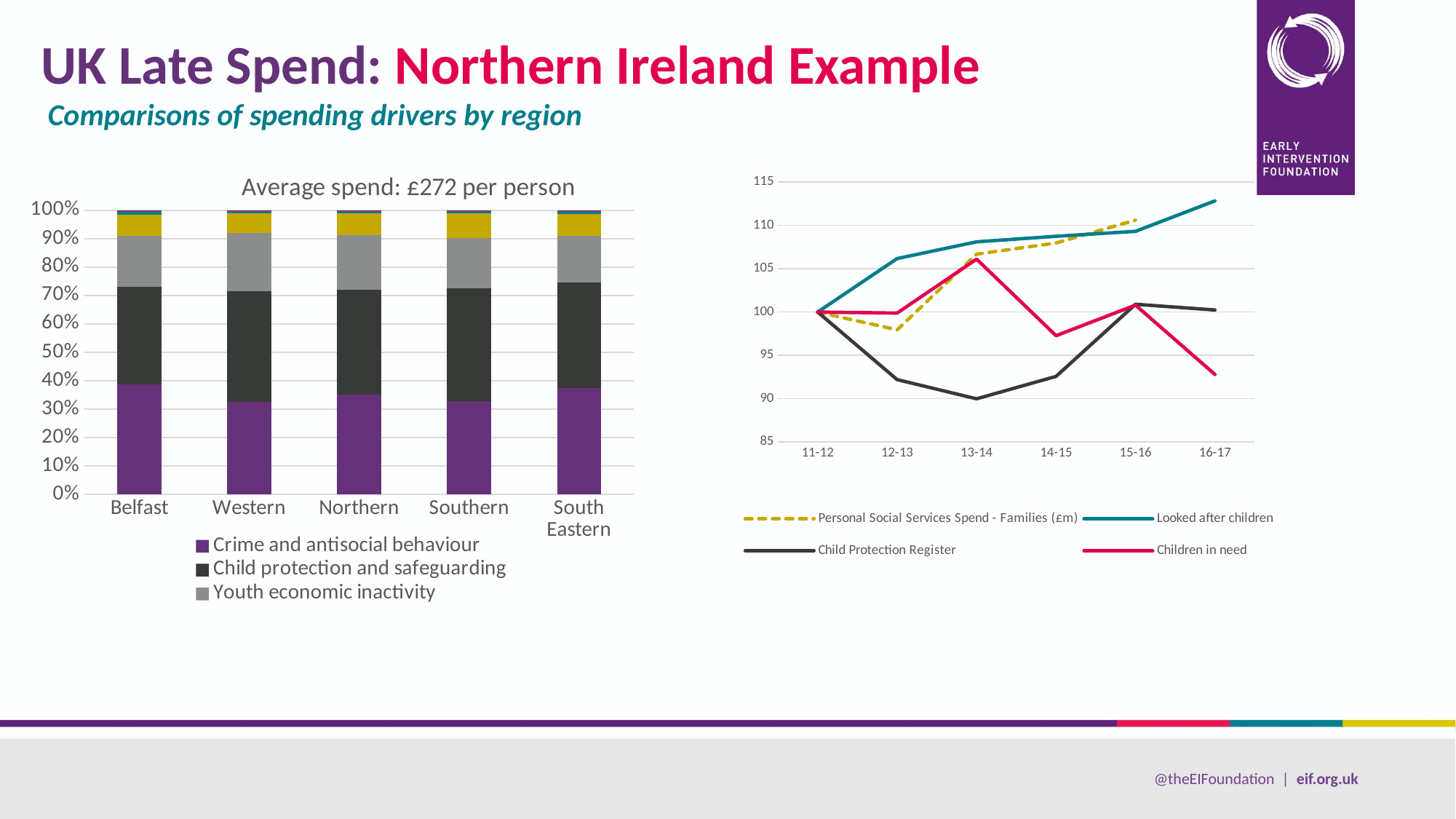

UK Late Spend: Northern Ireland Example
 Comparisons of spending drivers by region

### Chart:

| Category | Crime and antisocial behaviour | Child protection and safeguarding | Youth economic inactivity | School absence and exclusion | Child mental health problems | Youth substance misuse |
|---|---|---|---|---|---|---|
| Belfast | 138.5562371948582 | 122.97625959938294 | 63.669758672468106 | 26.89194592575216 | 4.600578855522235 | 0.7574852217076946 |
| Western | 110.80177113383093 | 133.210976247327 | 70.33872548083694 | 23.837403949869348 | 2.956363581825536 | 0.40333891975500724 |
| Northern | 92.56311608427114 | 97.93400100235431 | 50.190767034240196 | 20.507877111457084 | 2.6854443533378465 | 0.20575668213536225 |
| Southern | 86.30876577272214 | 104.08055676643494 | 46.980326721434714 | 22.830764206330265 | 2.403525548478984 | 0.1518019176493047 |
| South Eastern | 98.7360165380787 | 98.04642839703531 | 42.99120450560371 | 20.306934766683035 | 3.0869912671854407 | 0.29979529705730323 |

### Chart

| Category | Personal Social Services Spend - Families (£m) | Looked after children | Child Protection Register | Children in need |
|---|---|---|---|---|
| 11-12 | 100.0 | 100.0 | 100.0 | 100.0 |
| 12-13 | 97.94342873273392 | 106.16490166414523 | 92.1955806299953 | 99.87756601232502 |
| 13-14 | 106.67795837279448 | 108.09379727685324 | 89.98589562764458 | 106.10129371913644 |
| 14-15 | 107.95991866026755 | 108.73676248108926 | 92.5716972261401 | 97.26972207484798 |
| 15-16 | 110.59321919934146 | 109.30408472012103 | 100.89327691584391 | 100.79582091988738 |
| 16-17 | None | 112.821482602118 | 100.23507287259051 | 92.79271925886626 |